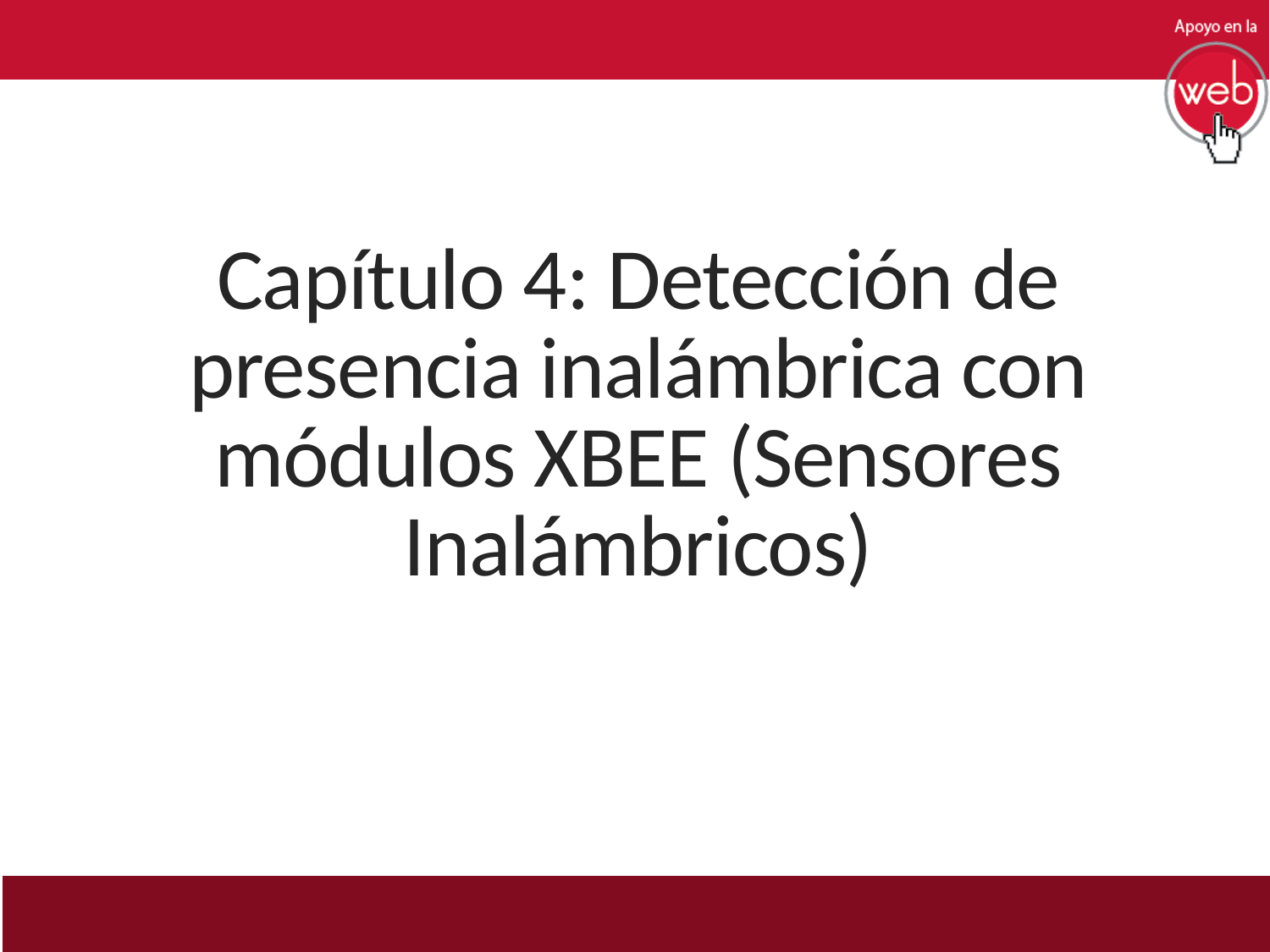

# Capítulo 4: Detección de presencia inalámbrica con módulos XBEE (Sensores Inalámbricos)